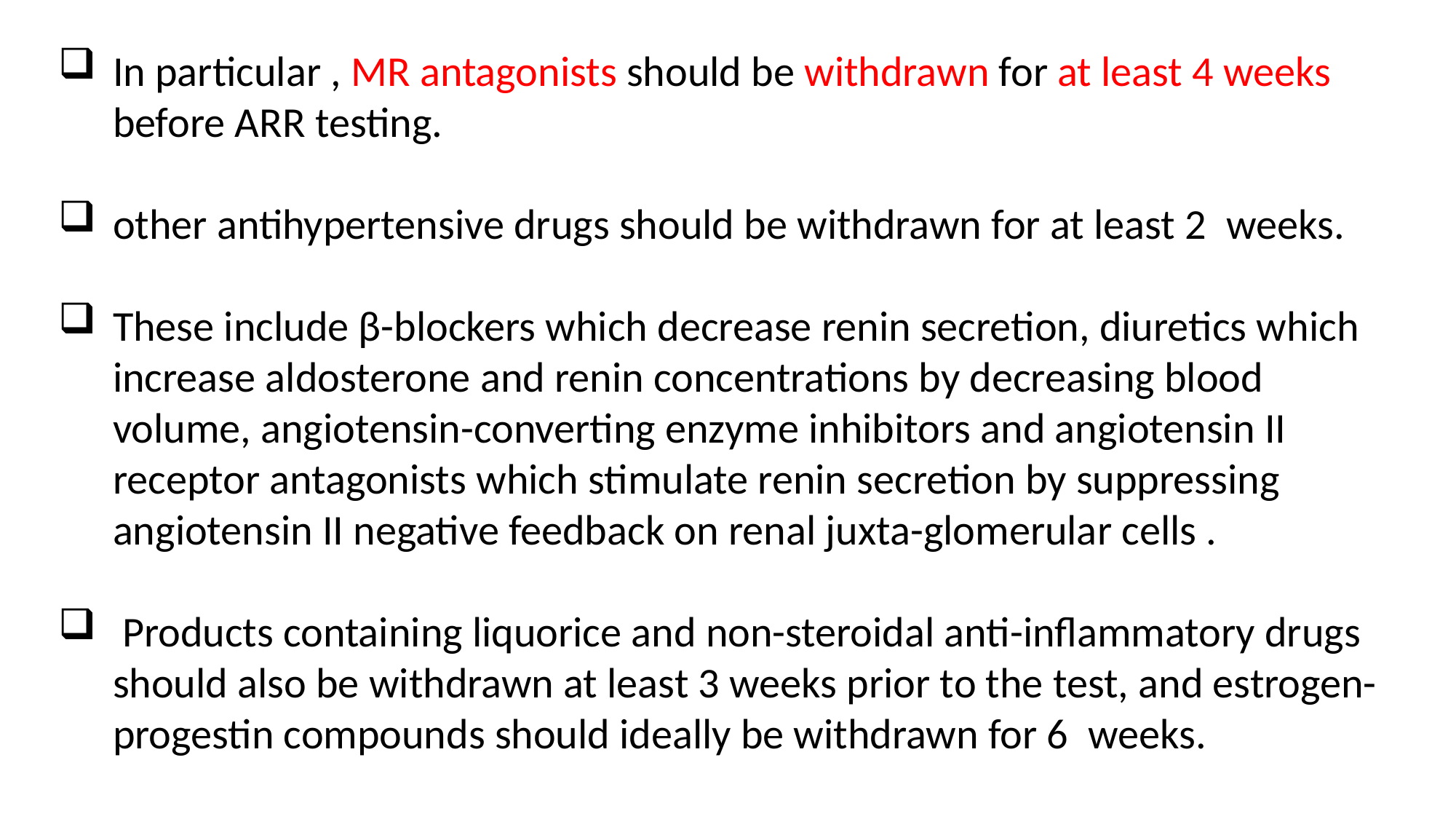

In particular , MR antagonists should be withdrawn for at least 4 weeks before ARR testing.

other antihypertensive drugs should be withdrawn for at least 2  weeks.

These include β-blockers which decrease renin secretion, diuretics which increase aldosterone and renin concentrations by decreasing blood volume, angiotensin-converting enzyme inhibitors and angiotensin II receptor antagonists which stimulate renin secretion by suppressing angiotensin II negative feedback on renal juxta-glomerular cells .

 Products containing liquorice and non-steroidal anti-inflammatory drugs should also be withdrawn at least 3 weeks prior to the test, and estrogen-progestin compounds should ideally be withdrawn for 6  weeks.